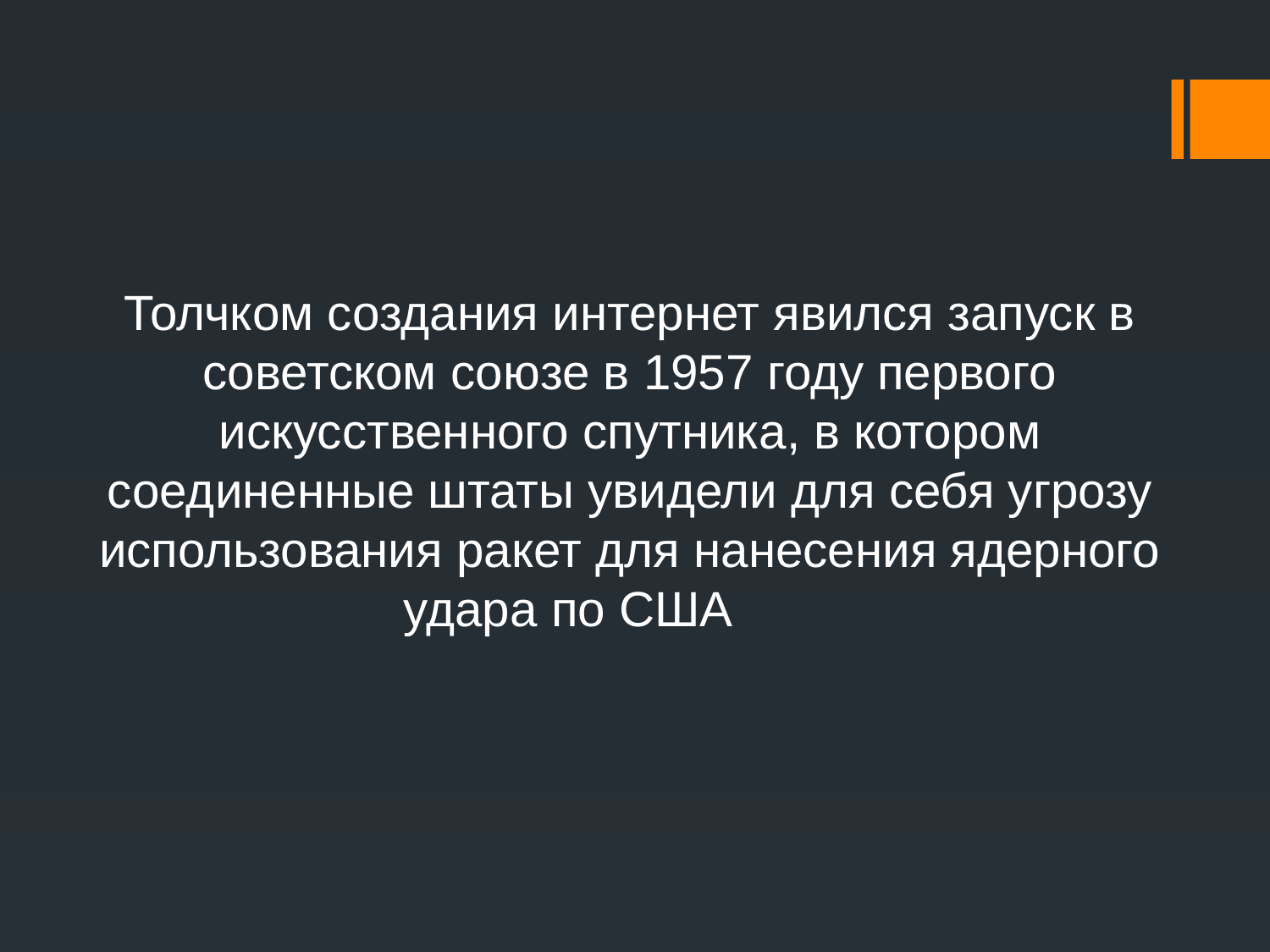

Толчком создания интернет явился запуск в советском союзе в 1957 году первого искусственного спутника, в котором соединенные штаты увидели для себя угрозу использования ракет для нанесения ядерного удара по США